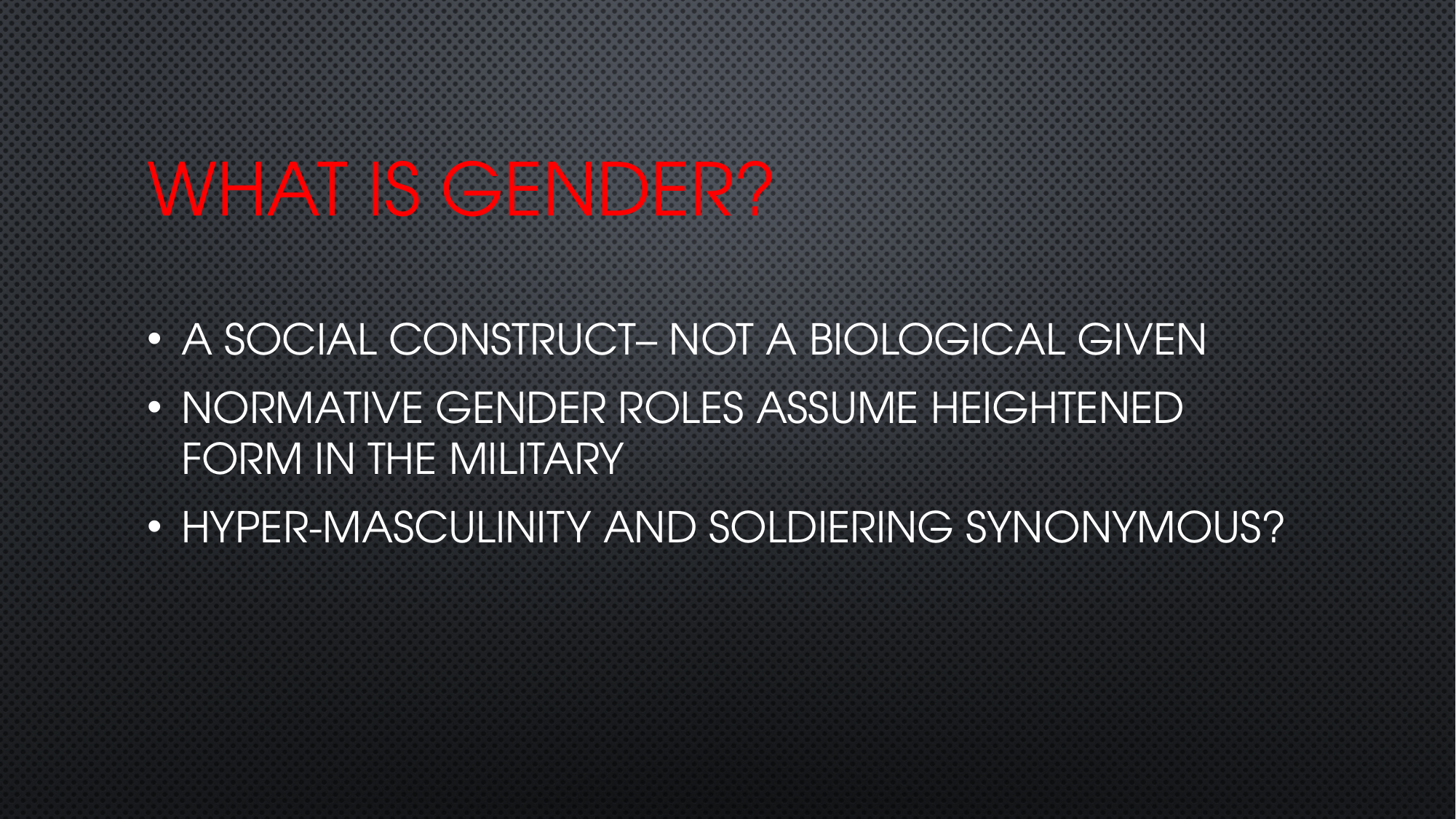

# What is gender?
A social construct– not a biological given
Normative gender roles assume heightened form in the military
Hyper-Masculinity and soldiering synonymous?